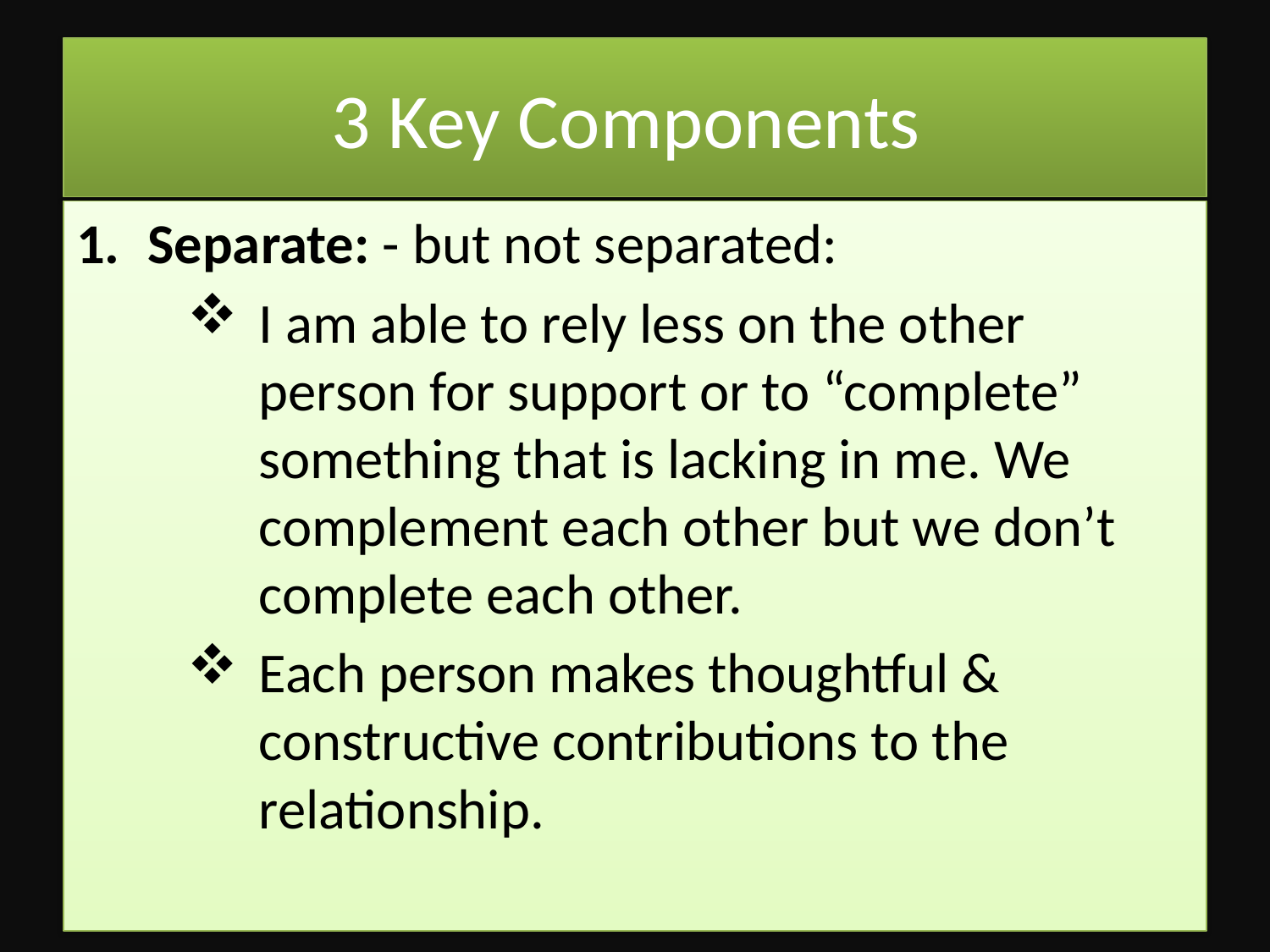

# 3 Key Components
Separate: - but not separated:
I am able to rely less on the other person for support or to “complete” something that is lacking in me. We complement each other but we don’t complete each other.
Each person makes thoughtful & constructive contributions to the relationship.

Ken Shuman D. Min. 713-569-1934